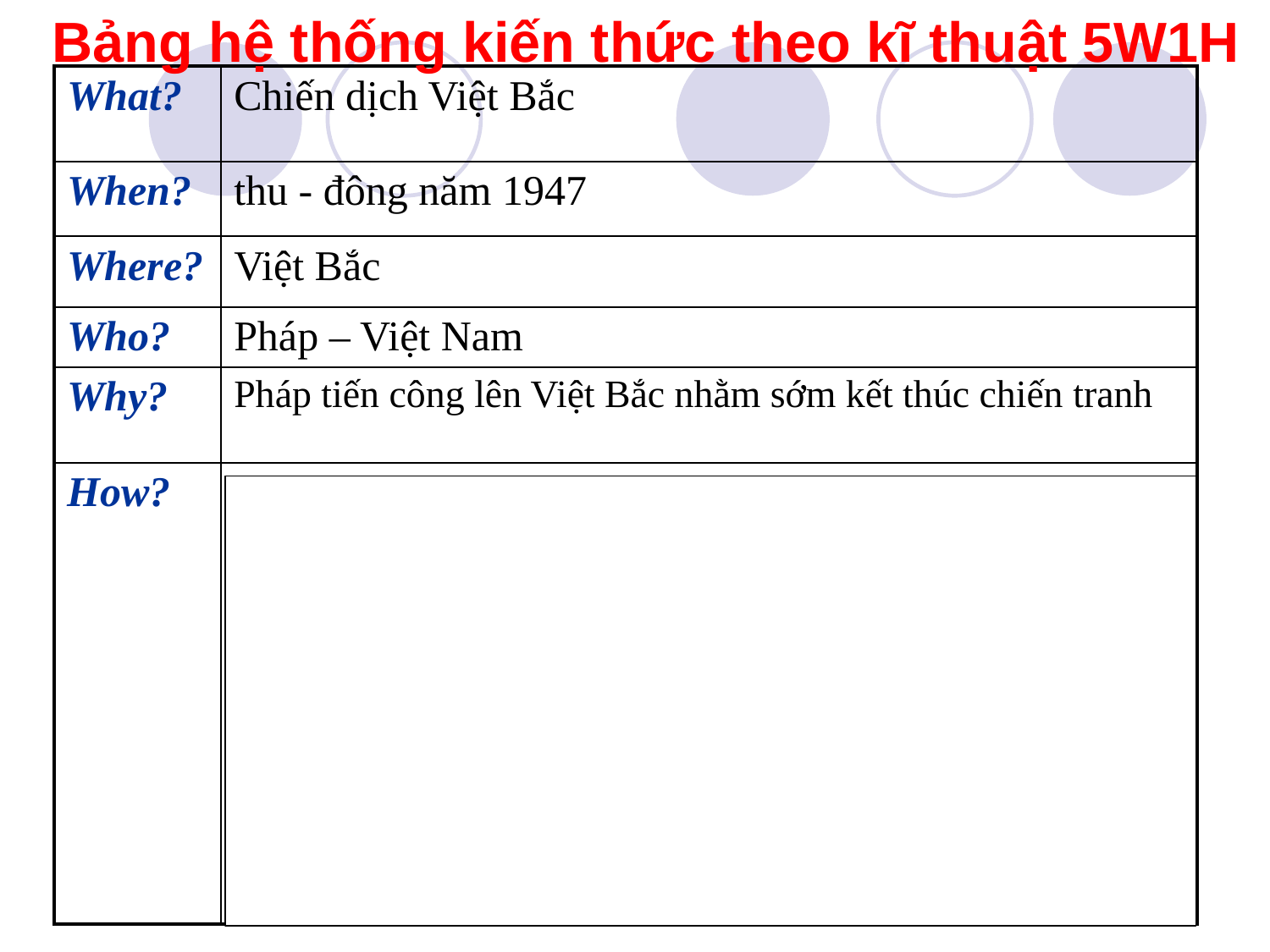

Bảng hệ thống kiến thức theo kĩ thuật 5W1H
| What? | Chiến dịch Việt Bắc |
| --- | --- |
| When? | thu - đông năm 1947 |
| Where? | Việt Bắc |
| Who? | Pháp – Việt Nam |
| Why? | Pháp tiến công lên Việt Bắc nhằm sớm kết thúc chiến tranh |
| How? | \*Diễn biến: Quân ta bao vây, tiến công địch ở Chợ Mới, Chợ Đồn, Chợ Rã, Ngân Sơn, Bạch Thông (Bắc Kạn)…buộc chúng rút lui khỏi Chợ Đồn, Chợ Rã (cuối tháng 11 - 1947) -Mặt trận hướng Đông: Đường số 4 – “Con đường chết” - Mặt trận hướng Tây: phục kích, đánh chìm nhiều ca nô, tàu chiến |